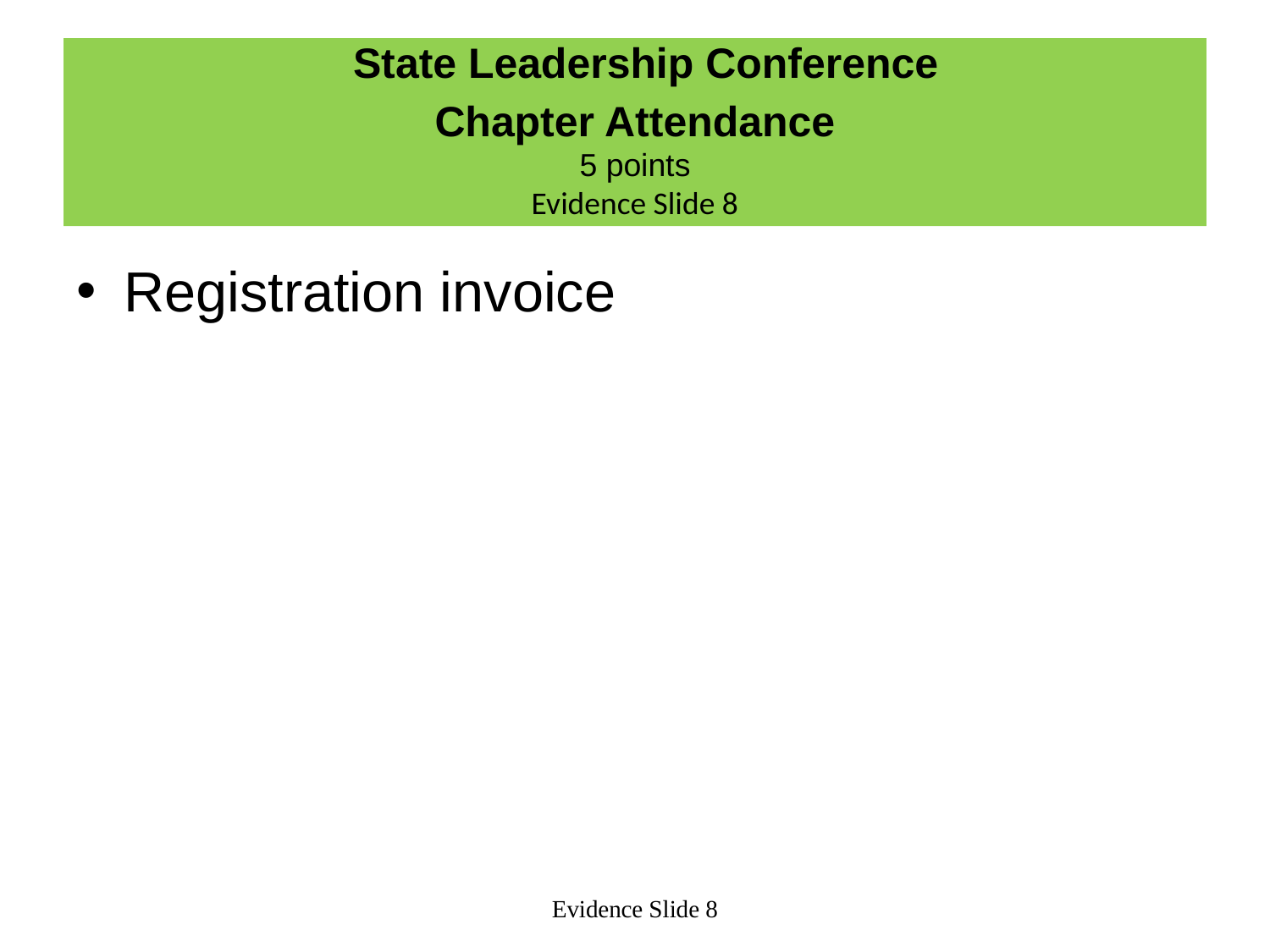

# State Leadership Conference Chapter Attendance 5 points Evidence Slide 8
Registration invoice

Evidence Slide 8